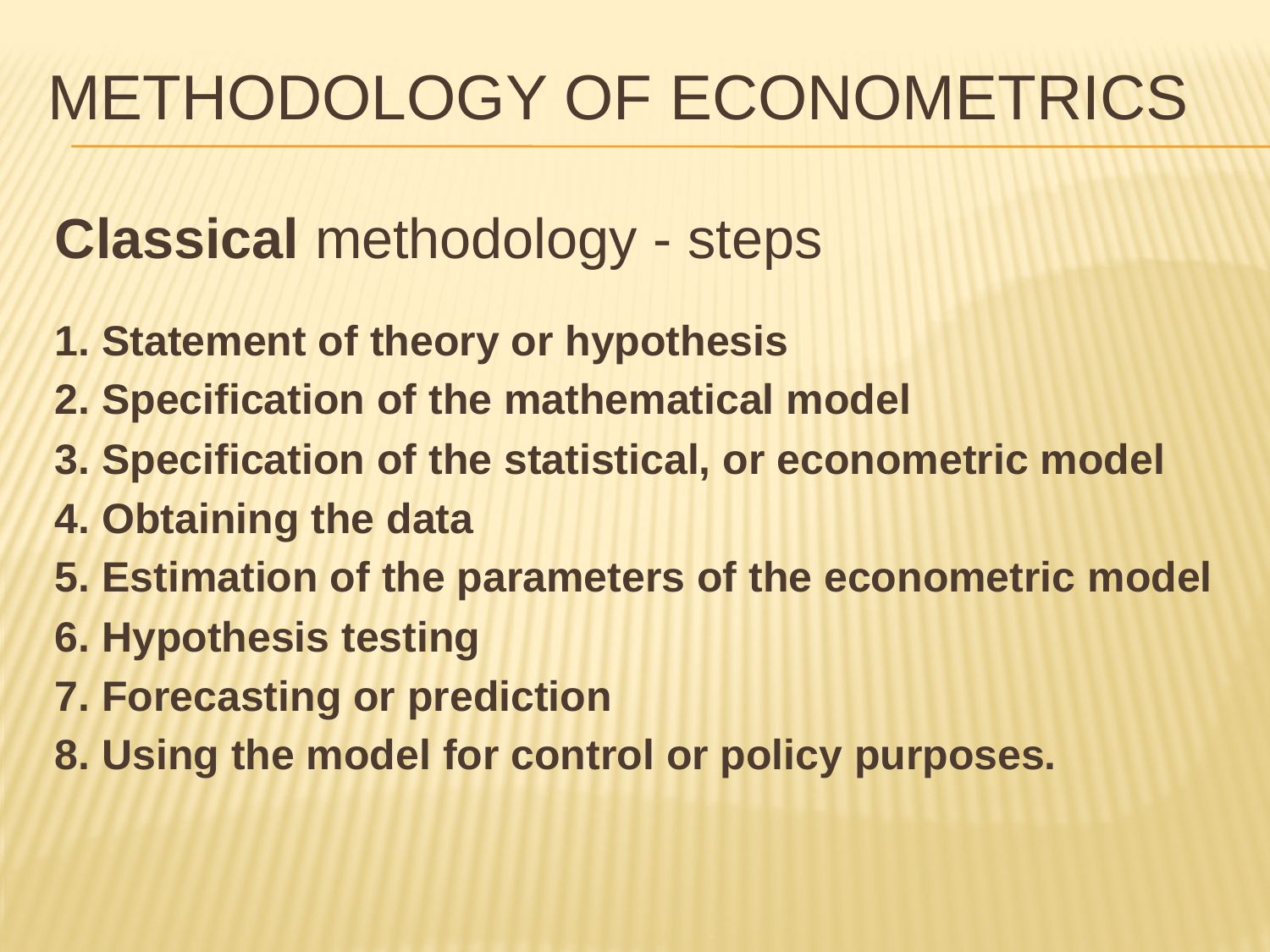

# Methodology of Econometrics
Classical methodology - steps

1. Statement of theory or hypothesis
2. Specification of the mathematical model
3. Specification of the statistical, or econometric model
4. Obtaining the data
5. Estimation of the parameters of the econometric model
6. Hypothesis testing
7. Forecasting or prediction
8. Using the model for control or policy purposes.